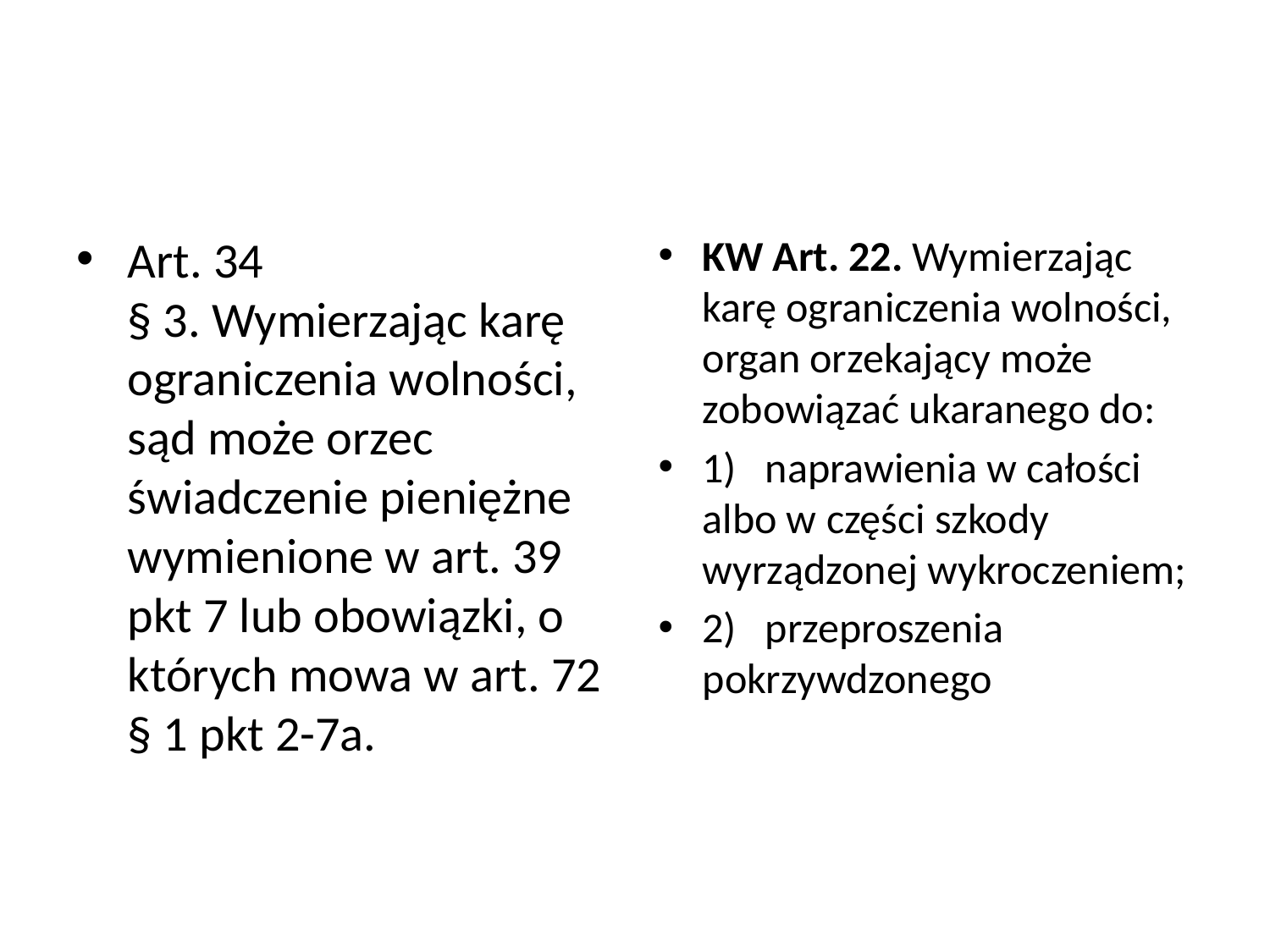

#
Art. 34 § 3. Wymierzając karę ograniczenia wolności, sąd może orzec świadczenie pieniężne wymienione w art. 39 pkt 7 lub obowiązki, o których mowa w art. 72 § 1 pkt 2-7a.

KW Art. 22. Wymierzając karę ograniczenia wolności, organ orzekający może zobowiązać ukaranego do:
1)   naprawienia w całości albo w części szkody wyrządzonej wykroczeniem;
2)   przeproszenia pokrzywdzonego